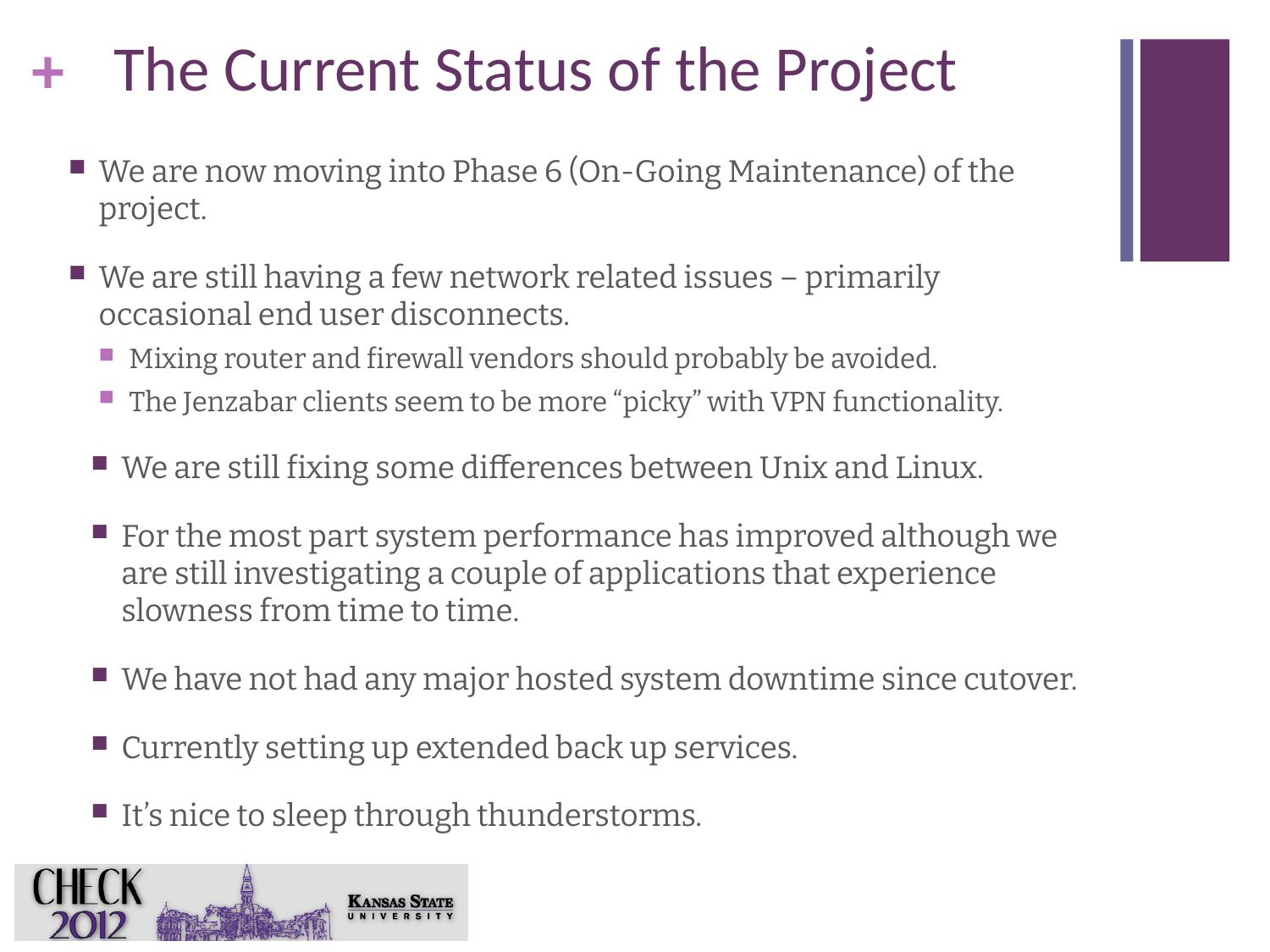

# The Current Status of the Project
We are now moving into Phase 6 (On-Going Maintenance) of the project.
We are still having a few network related issues – primarily occasional end user disconnects.
Mixing router and firewall vendors should probably be avoided.
The Jenzabar clients seem to be more “picky” with VPN functionality.
We are still fixing some differences between Unix and Linux.
For the most part system performance has improved although we are still investigating a couple of applications that experience slowness from time to time.
We have not had any major hosted system downtime since cutover.
Currently setting up extended back up services.
It’s nice to sleep through thunderstorms.
23